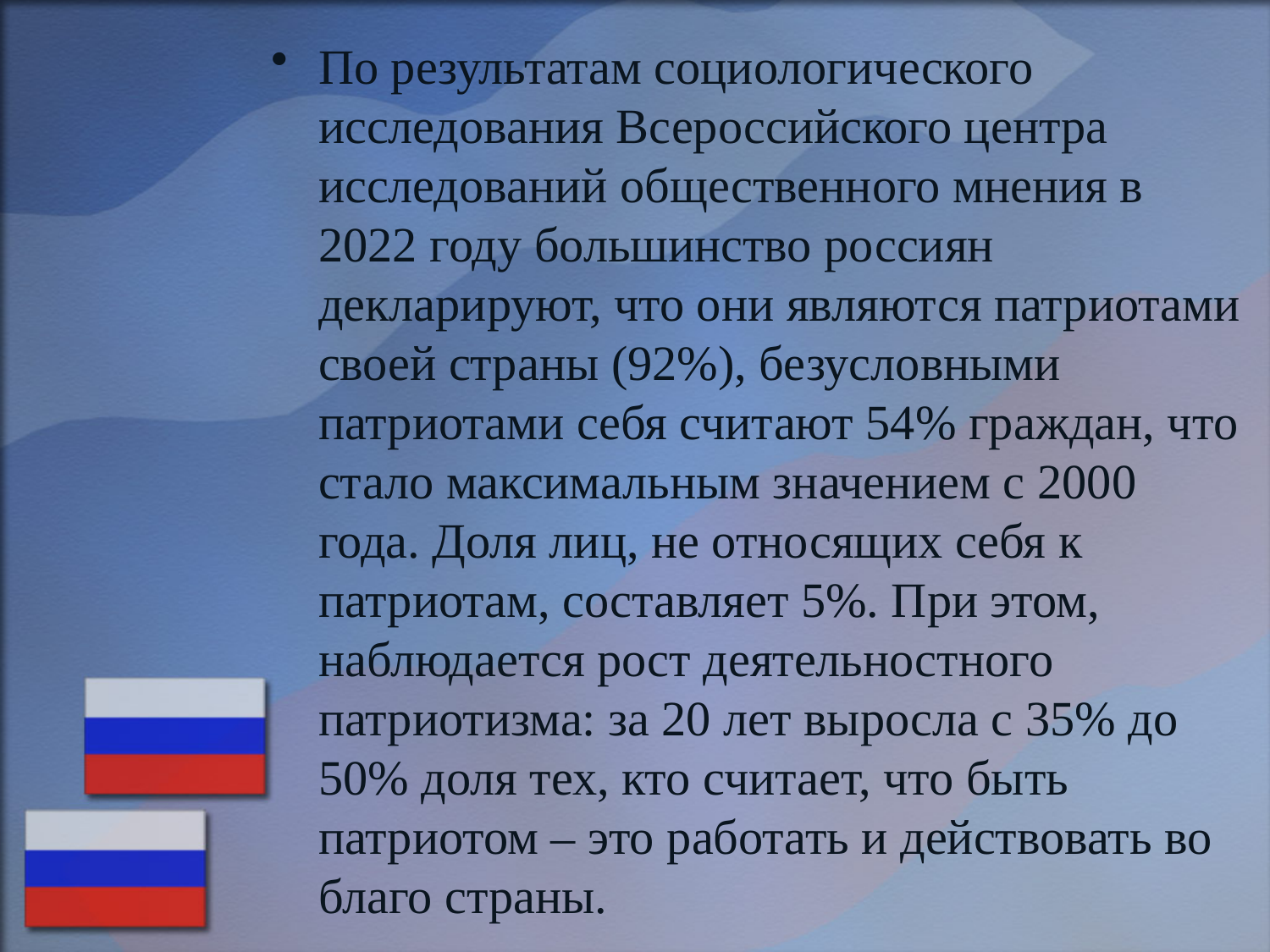

По результатам социологического исследования Всероссийского центра исследований общественного мнения в 2022 году большинство россиян декларируют, что они являются патриотами своей страны (92%), безусловными патриотами себя считают 54% граждан, что стало максимальным значением с 2000 года. Доля лиц, не относящих себя к патриотам, составляет 5%. При этом, наблюдается рост деятельностного патриотизма: за 20 лет выросла с 35% до 50% доля тех, кто считает, что быть патриотом – это работать и действовать во благо страны.